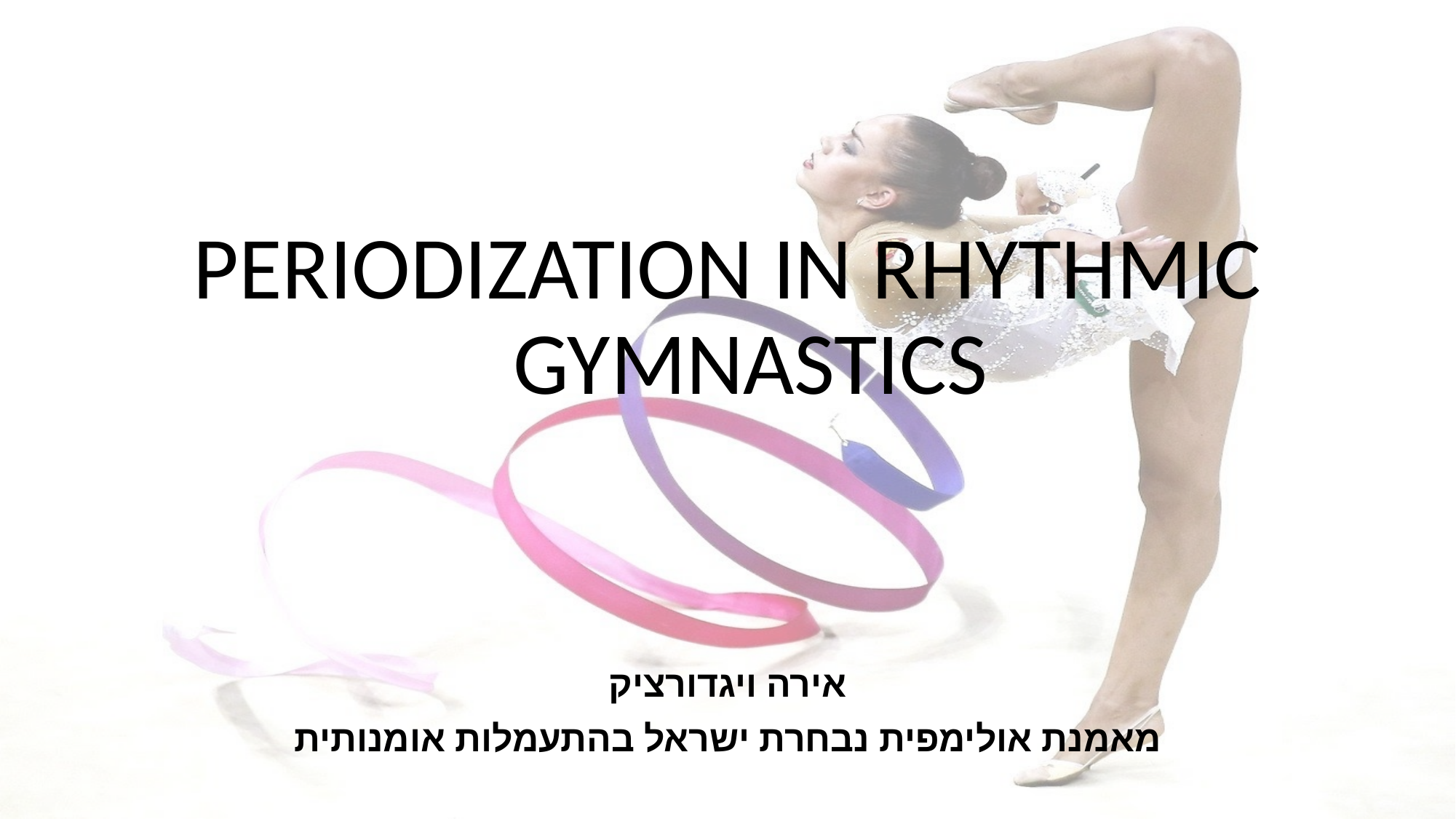

# PERIODIZATION IN RHYTHMIC GYMNASTICS
אירה ויגדורציק
מאמנת אולימפית נבחרת ישראל בהתעמלות אומנותית